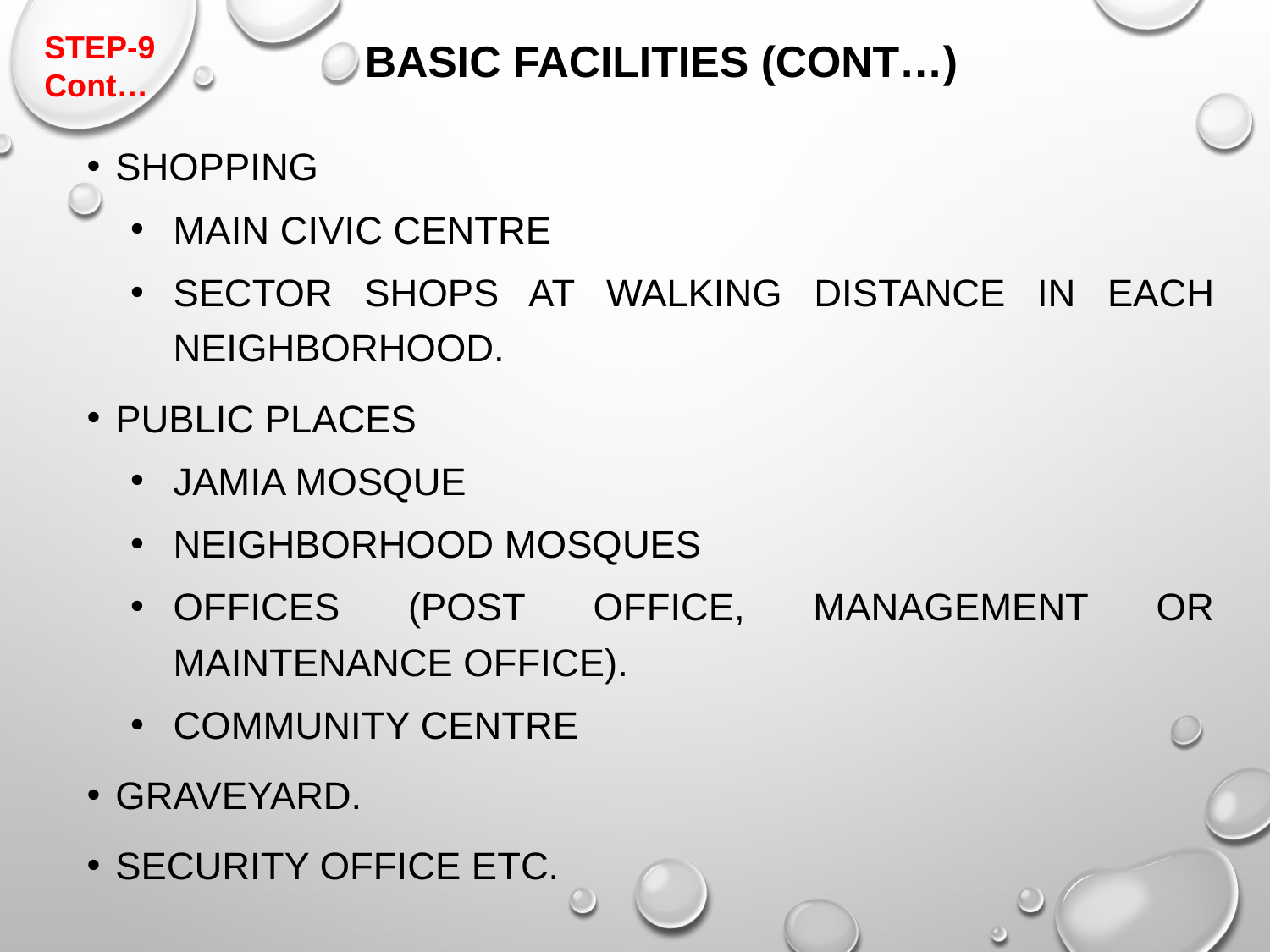

# BASIC FACILITIES (Cont…)
STEP-9 Cont…
Shopping
Main civic centre
Sector shops at walking distance in each neighborhood.
Public Places
Jamia mosque
Neighborhood mosques
Offices (Post Office, management or maintenance office).
Community centre
Graveyard.
Security office etc.